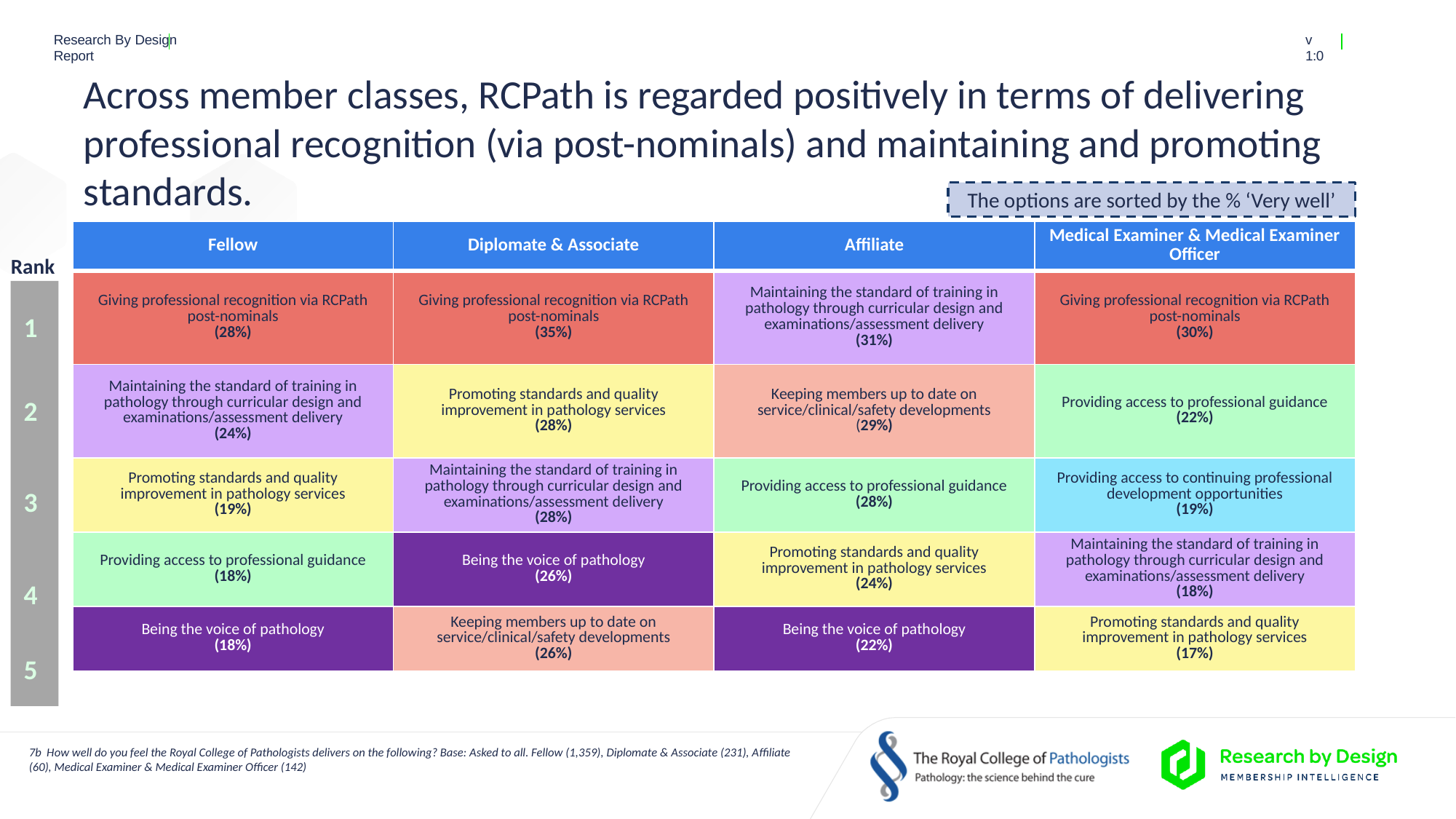

# Across member classes, RCPath is regarded positively in terms of delivering professional recognition (via post-nominals) and maintaining and promoting standards.
The options are sorted by the % ‘Very well’
| Fellow | Diplomate & Associate | Affiliate | Medical Examiner & Medical Examiner Officer |
| --- | --- | --- | --- |
| Giving professional recognition via RCPath post-nominals (28%) | Giving professional recognition via RCPath post-nominals (35%) | Maintaining the standard of training in pathology through curricular design and examinations/assessment delivery (31%) | Giving professional recognition via RCPath post-nominals (30%) |
| Maintaining the standard of training in pathology through curricular design and examinations/assessment delivery (24%) | Promoting standards and quality improvement in pathology services (28%) | Keeping members up to date on service/clinical/safety developments (29%) | Providing access to professional guidance (22%) |
| Promoting standards and quality improvement in pathology services (19%) | Maintaining the standard of training in pathology through curricular design and examinations/assessment delivery (28%) | Providing access to professional guidance (28%) | Providing access to continuing professional development opportunities (19%) |
| Providing access to professional guidance (18%) | Being the voice of pathology (26%) | Promoting standards and quality improvement in pathology services (24%) | Maintaining the standard of training in pathology through curricular design and examinations/assessment delivery (18%) |
| Being the voice of pathology (18%) | Keeping members up to date on service/clinical/safety developments (26%) | Being the voice of pathology (22%) | Promoting standards and quality improvement in pathology services (17%) |
Rank

1
2
3
4
5
7b  How well do you feel the Royal College of Pathologists delivers on the following? Base: Asked to all. Fellow (1,359), Diplomate & Associate (231), Affiliate (60), Medical Examiner & Medical Examiner Officer (142)